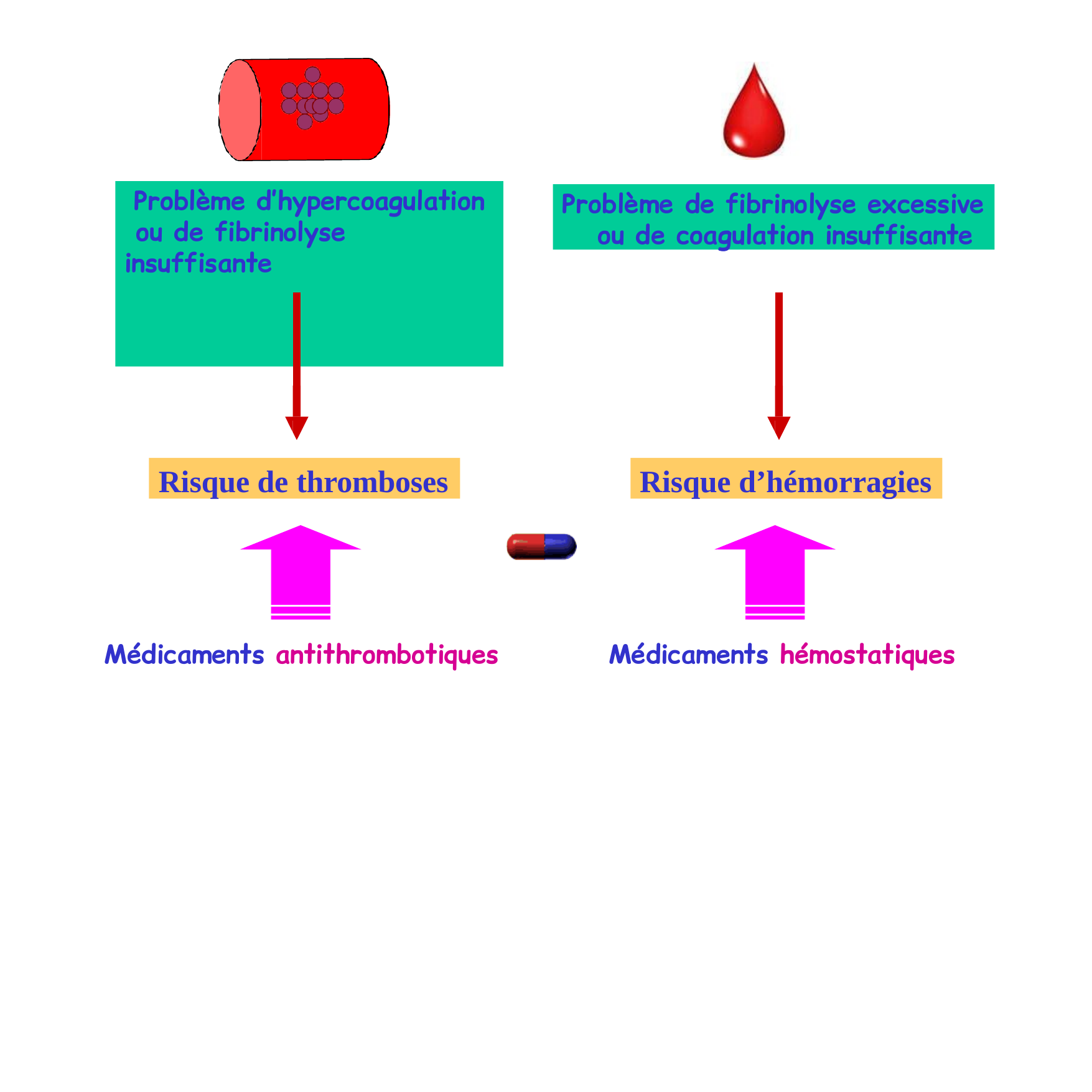

# Problème d’hypercoagulation  ou de fibrinolyse insuffisante
Problème d’hypercoagulation  ou de fibrinolyse insuffisante
Problème de fibrinolyse excessive  ou de coagulation insuffisante
Problème de fibrinolyse excessive  ou de coagulation insuffisante

Risque de thromboses
Risque d’hémorragies
Risque de thromboses
Risque d’hémorragies

Médicaments antithrombotiques
Médicaments hémostatiques